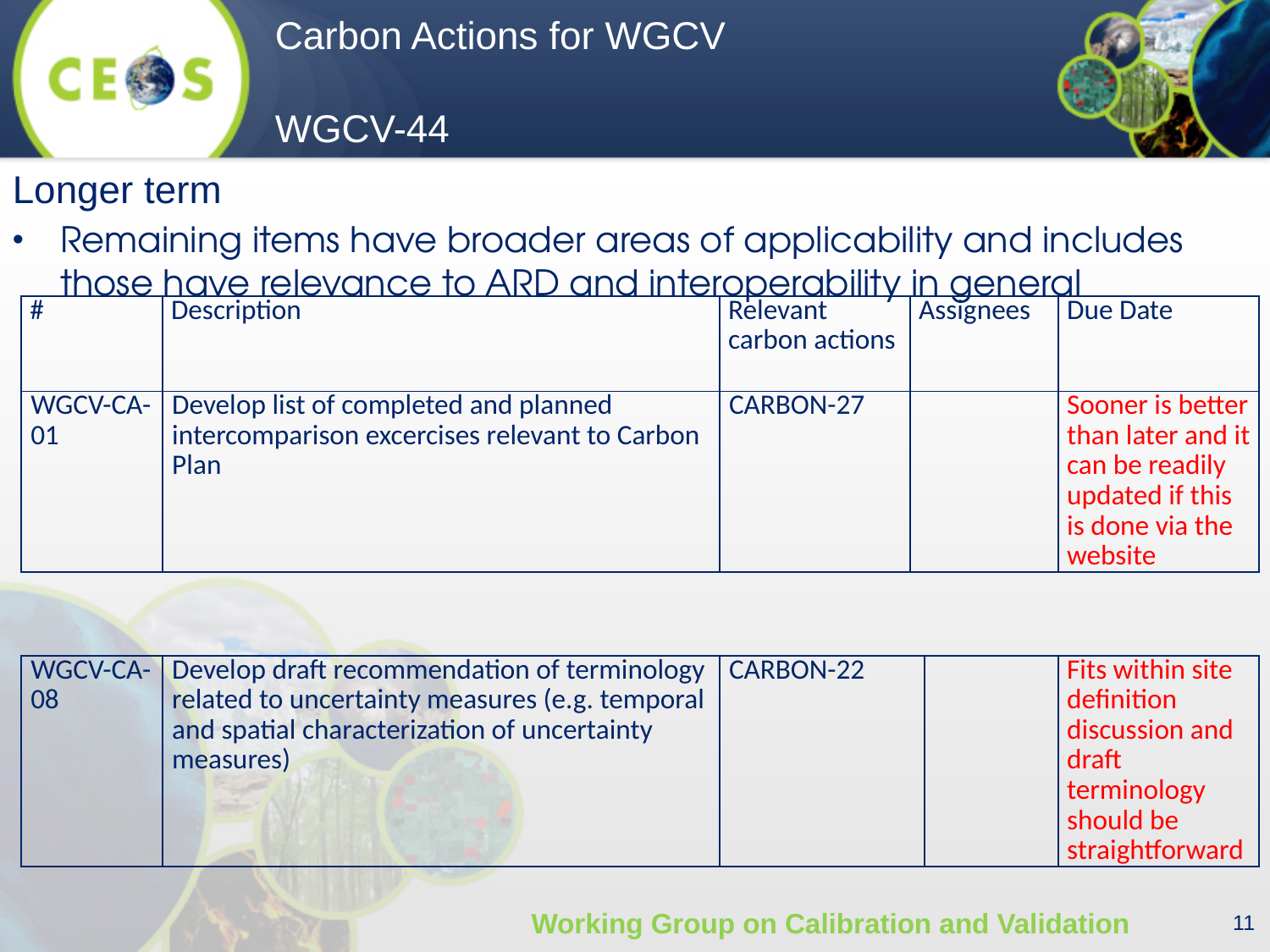

Longer term
Remaining items have broader areas of applicability and includes those have relevance to ARD and interoperability in general
| # | Description | Relevant carbon actions | Assignees | Due Date |
| --- | --- | --- | --- | --- |
| WGCV-CA-01 | Develop list of completed and planned intercomparison excercises relevant to Carbon Plan | CARBON-27 |  | Sooner is better than later and it can be readily updated if this is done via the website |
| WGCV-CA-08 | Develop draft recommendation of terminology related to uncertainty measures (e.g. temporal and spatial characterization of uncertainty measures) | CARBON-22 |  | Fits within site definition discussion and draft terminology should be straightforward |
| --- | --- | --- | --- | --- |